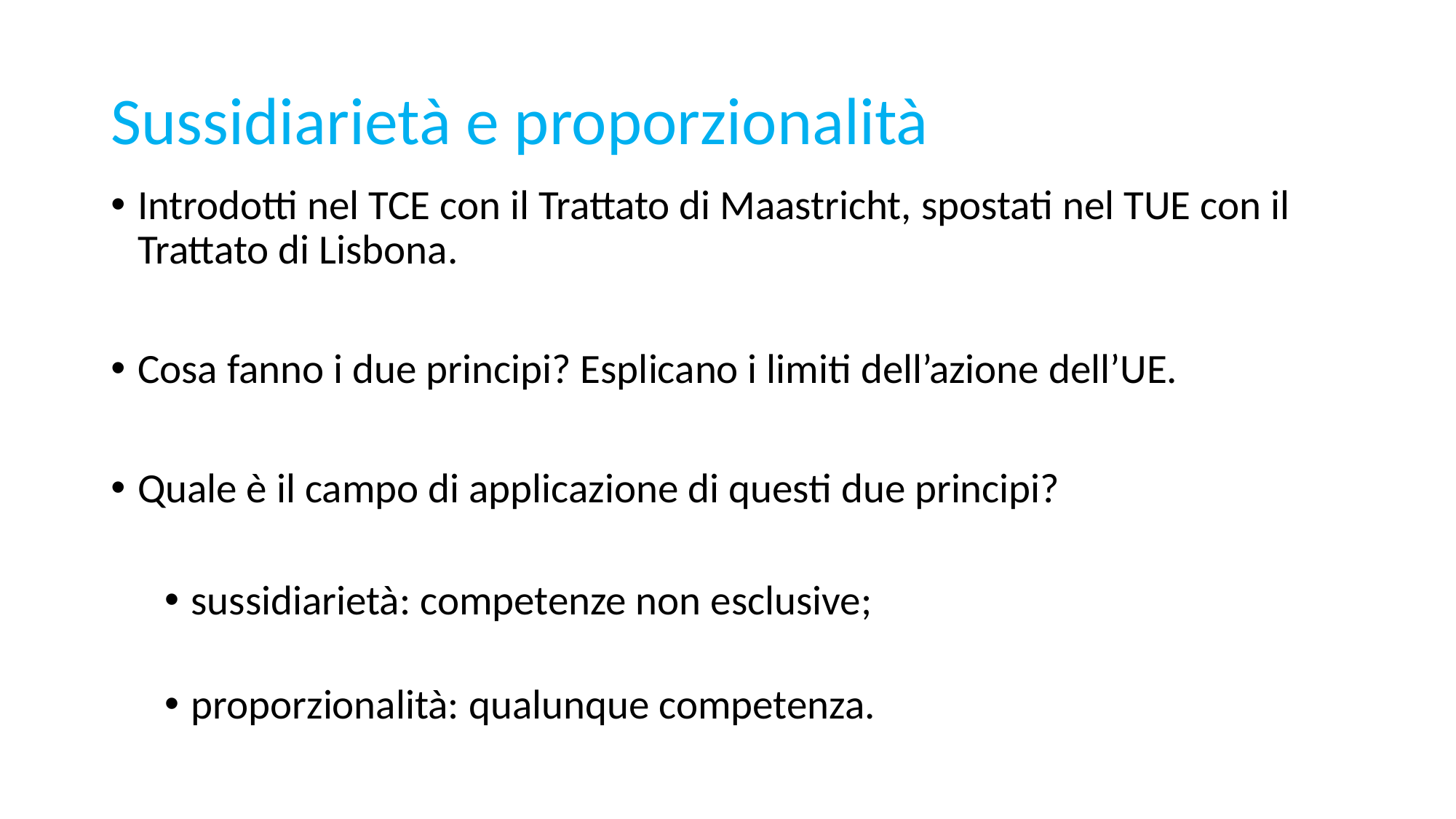

# Sussidiarietà e proporzionalità
Introdotti nel TCE con il Trattato di Maastricht, spostati nel TUE con il Trattato di Lisbona.

Cosa fanno i due principi? Esplicano i limiti dell’azione dell’UE.

Quale è il campo di applicazione di questi due principi?

sussidiarietà: competenze non esclusive;

proporzionalità: qualunque competenza.